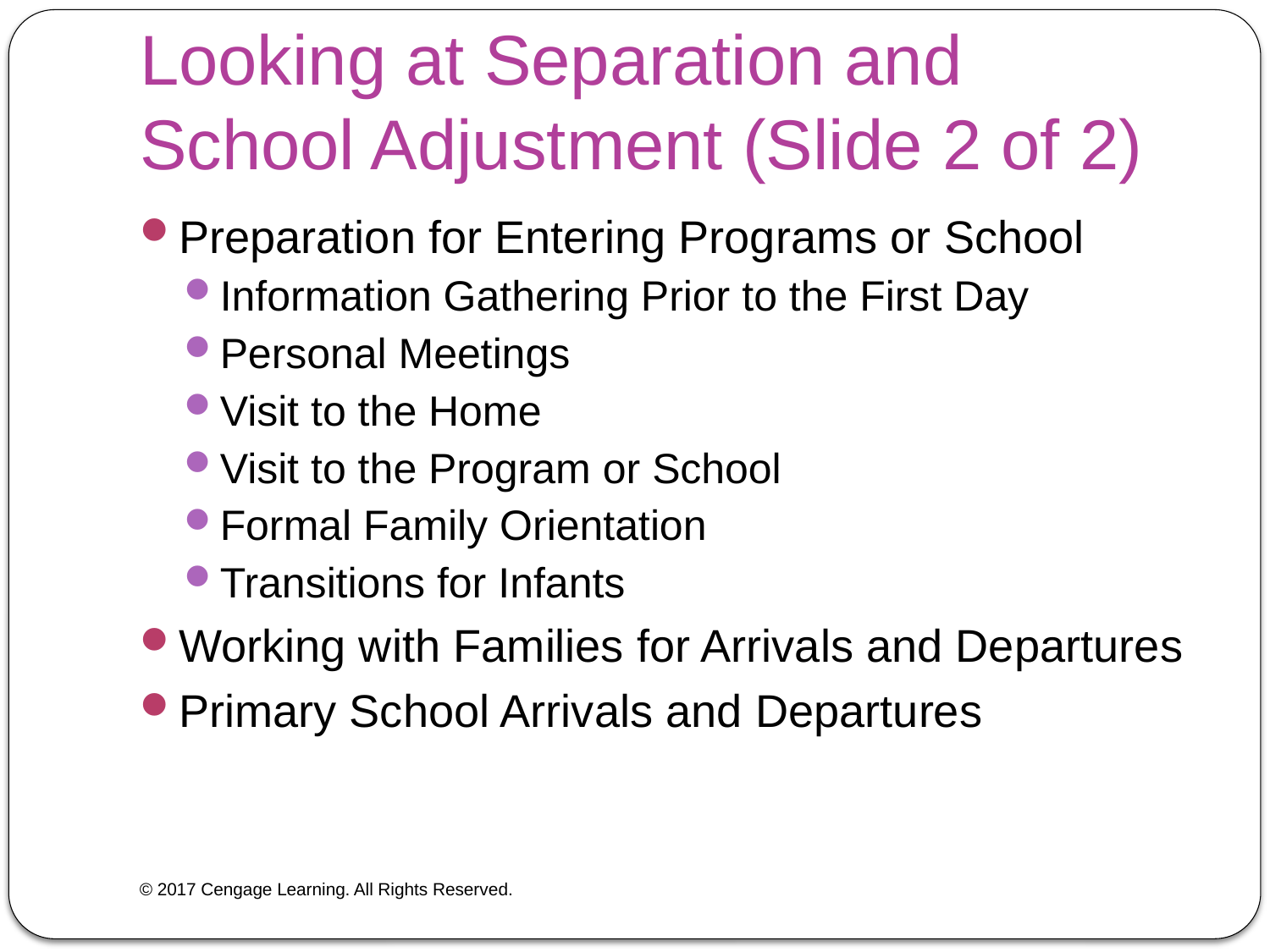

# Looking at Separation and School Adjustment (Slide 2 of 2)
Preparation for Entering Programs or School
Information Gathering Prior to the First Day
Personal Meetings
Visit to the Home
Visit to the Program or School
Formal Family Orientation
Transitions for Infants
Working with Families for Arrivals and Departures
Primary School Arrivals and Departures
© 2017 Cengage Learning. All Rights Reserved.